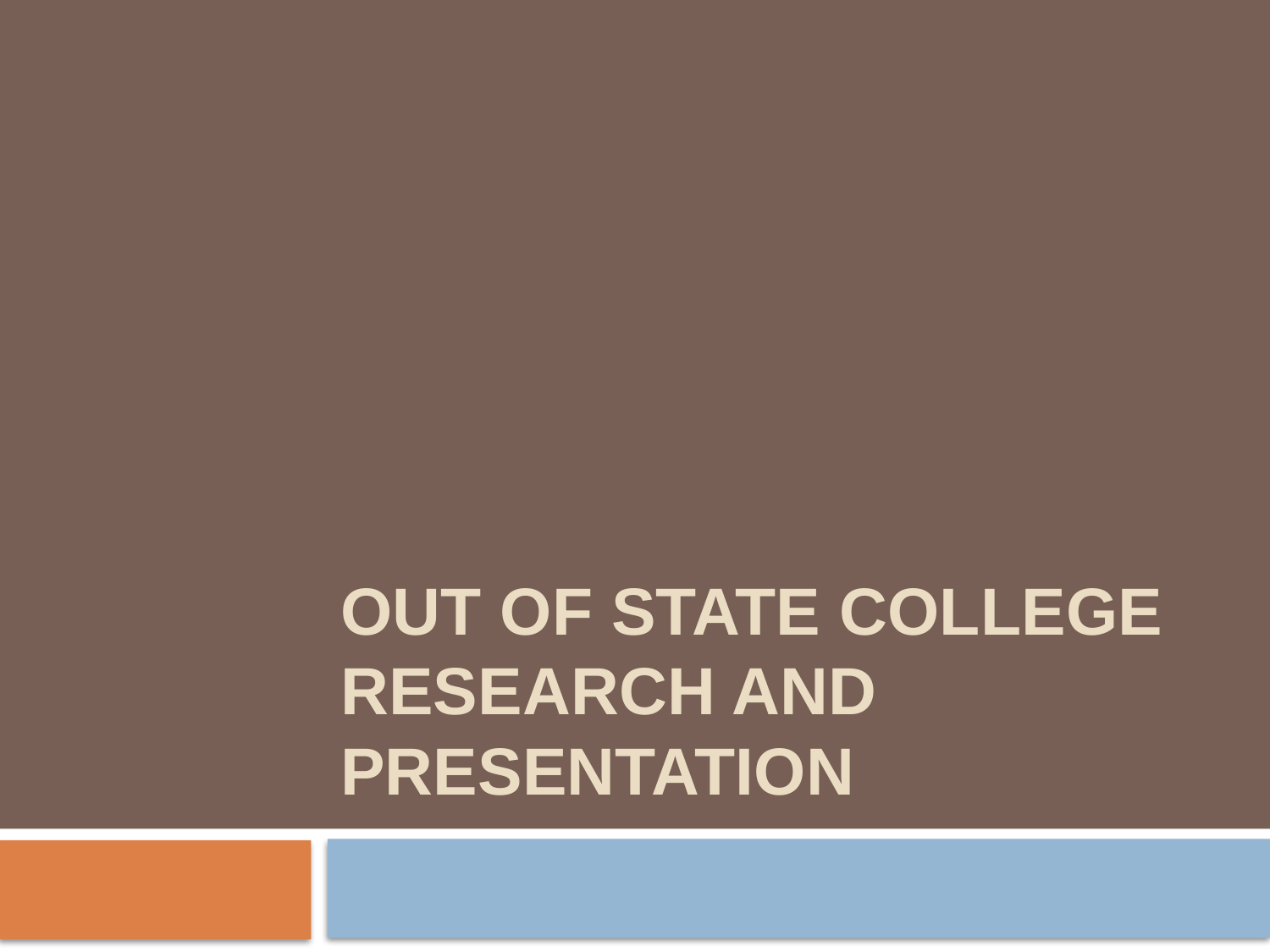

# OUT OF STATE COLLEGE RESEARCH and Presentation